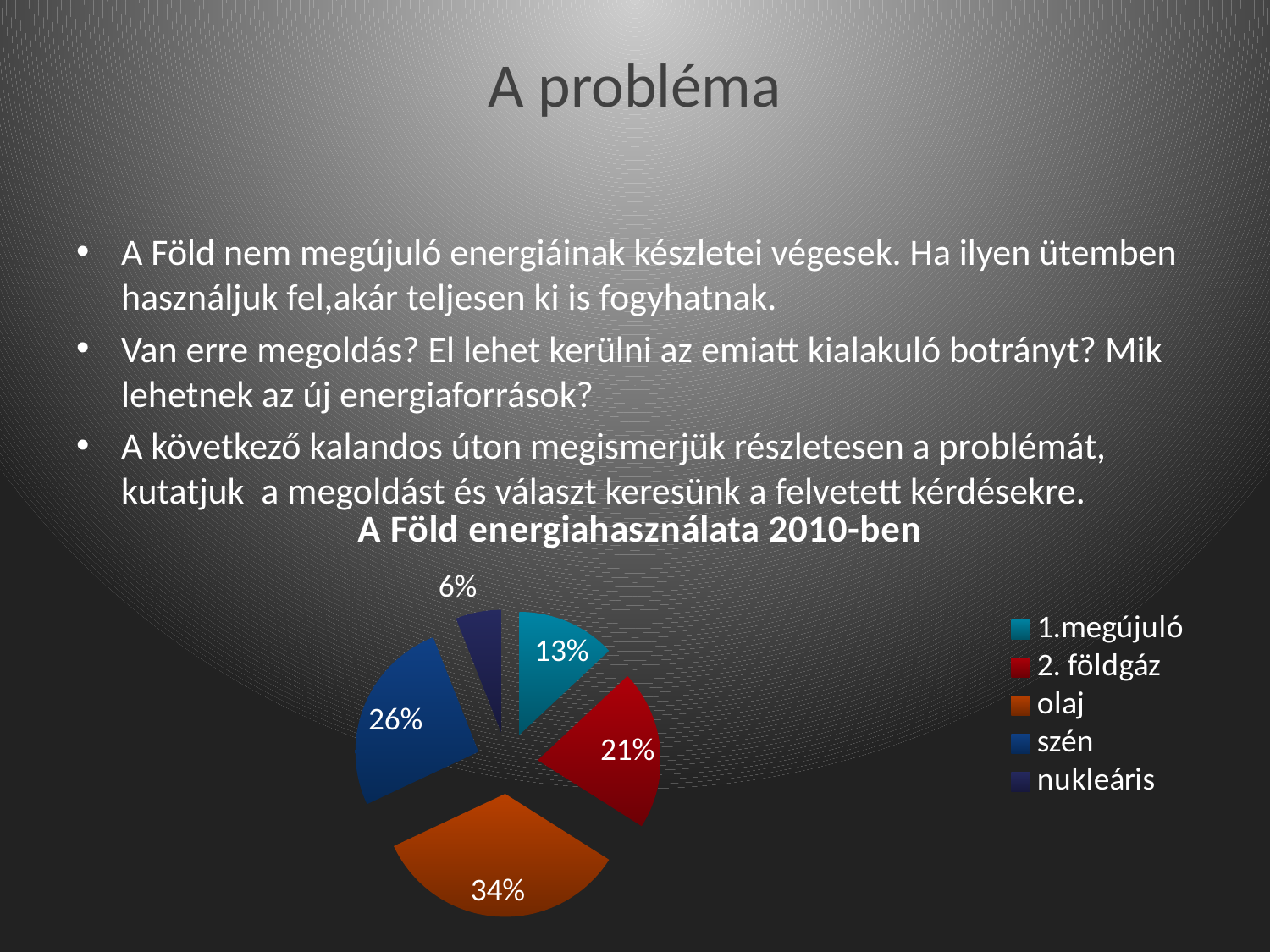

# A probléma
A Föld nem megújuló energiáinak készletei végesek. Ha ilyen ütemben használjuk fel,akár teljesen ki is fogyhatnak.
Van erre megoldás? El lehet kerülni az emiatt kialakuló botrányt? Mik lehetnek az új energiaforrások?
A következő kalandos úton megismerjük részletesen a problémát, kutatjuk  a megoldást és választ keresünk a felvetett kérdésekre.

### Chart: A Föld energiahasználata 2010-ben

| Category | A Föld energiahasználata 2010-ben |
|---|---|
| 1.megújuló | 0.13 |
| 2. földgáz | 0.21 |
| olaj | 0.34 |
| szén | 0.26 |
| nukleáris | 0.06 |